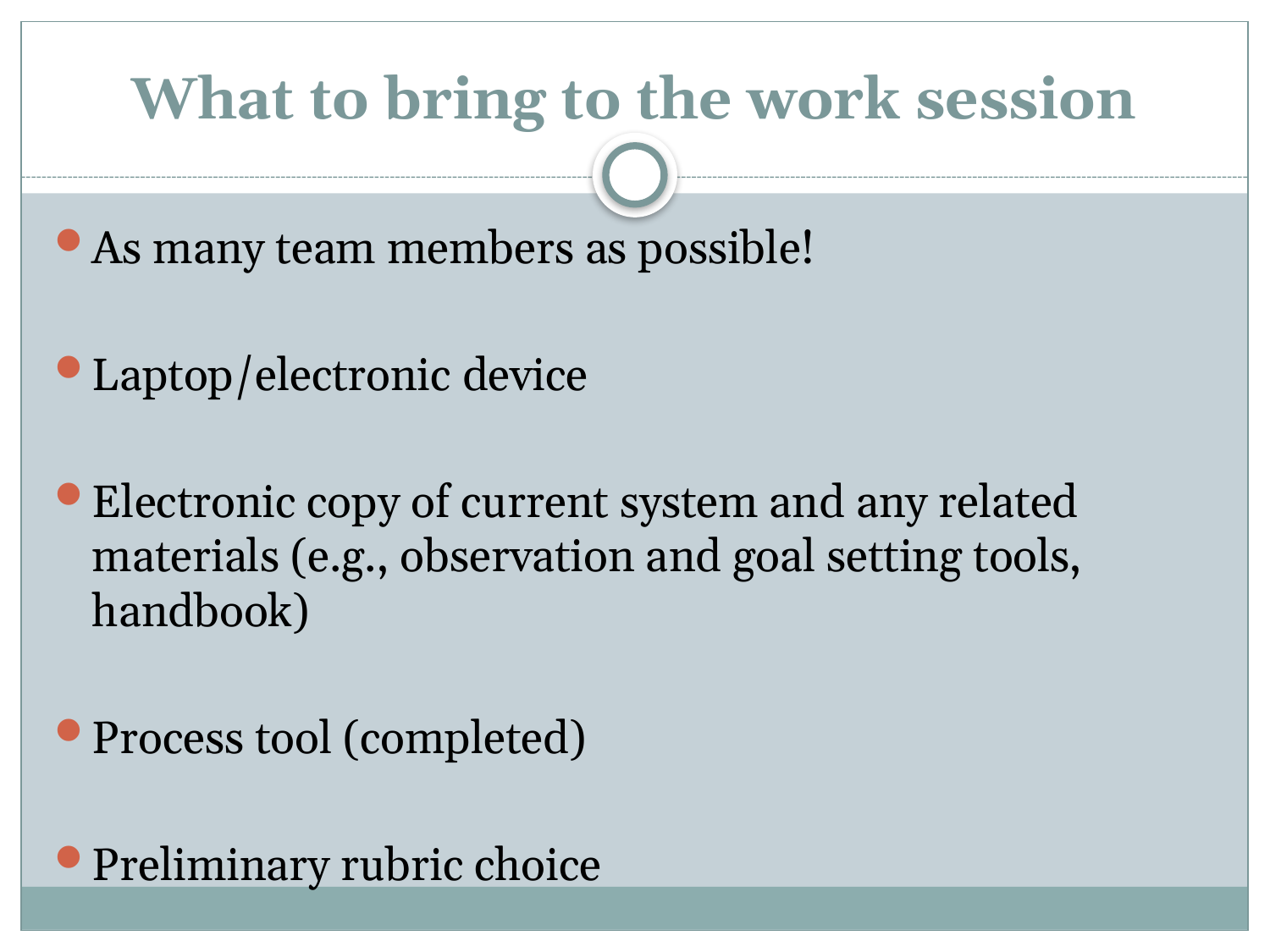

# What to bring to the work session
As many team members as possible!

Laptop/electronic device

Electronic copy of current system and any related materials (e.g., observation and goal setting tools, handbook)

Process tool (completed)

Preliminary rubric choice